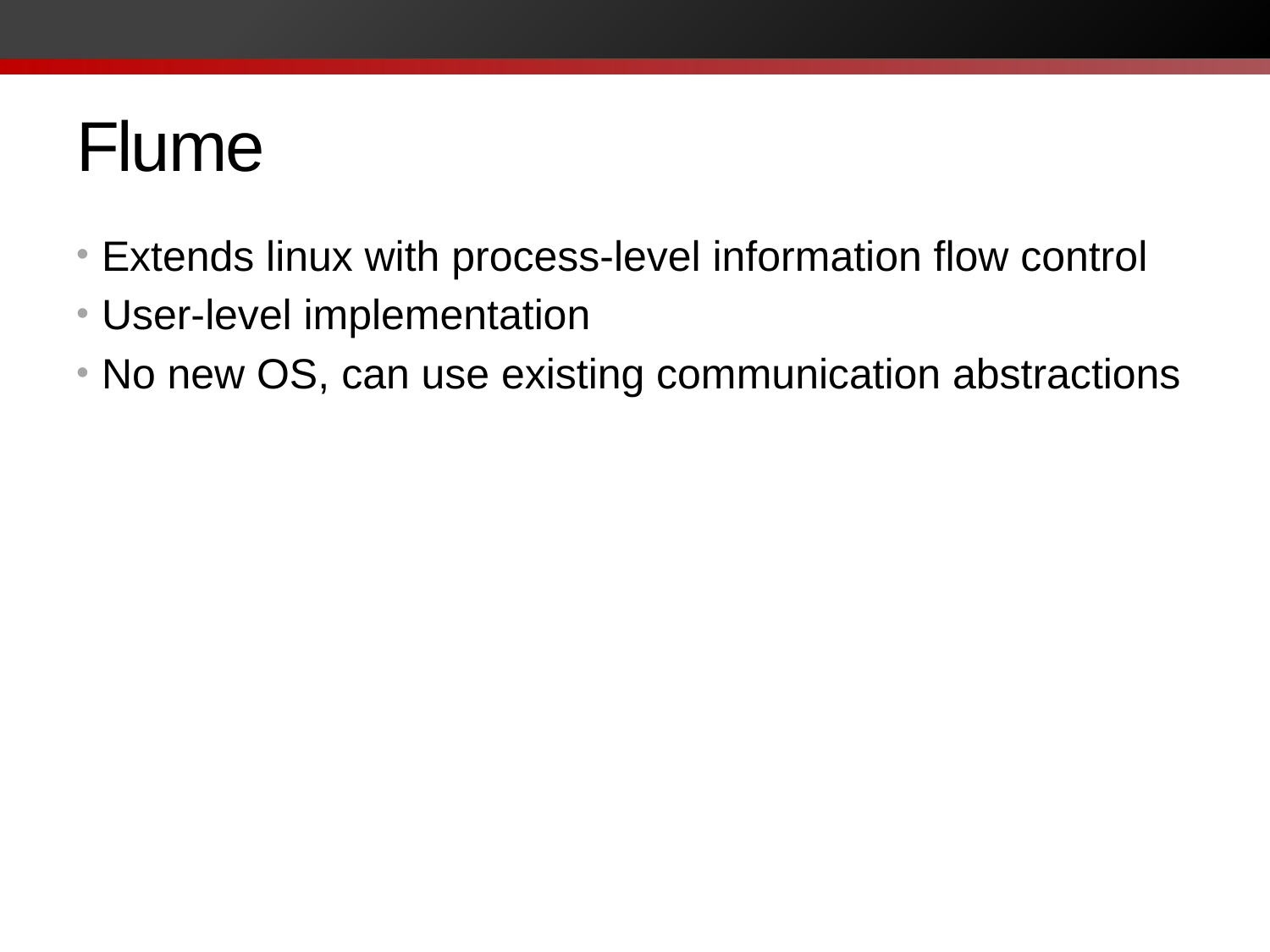

# Flume
Extends linux with process-level information flow control
User-level implementation
No new OS, can use existing communication abstractions